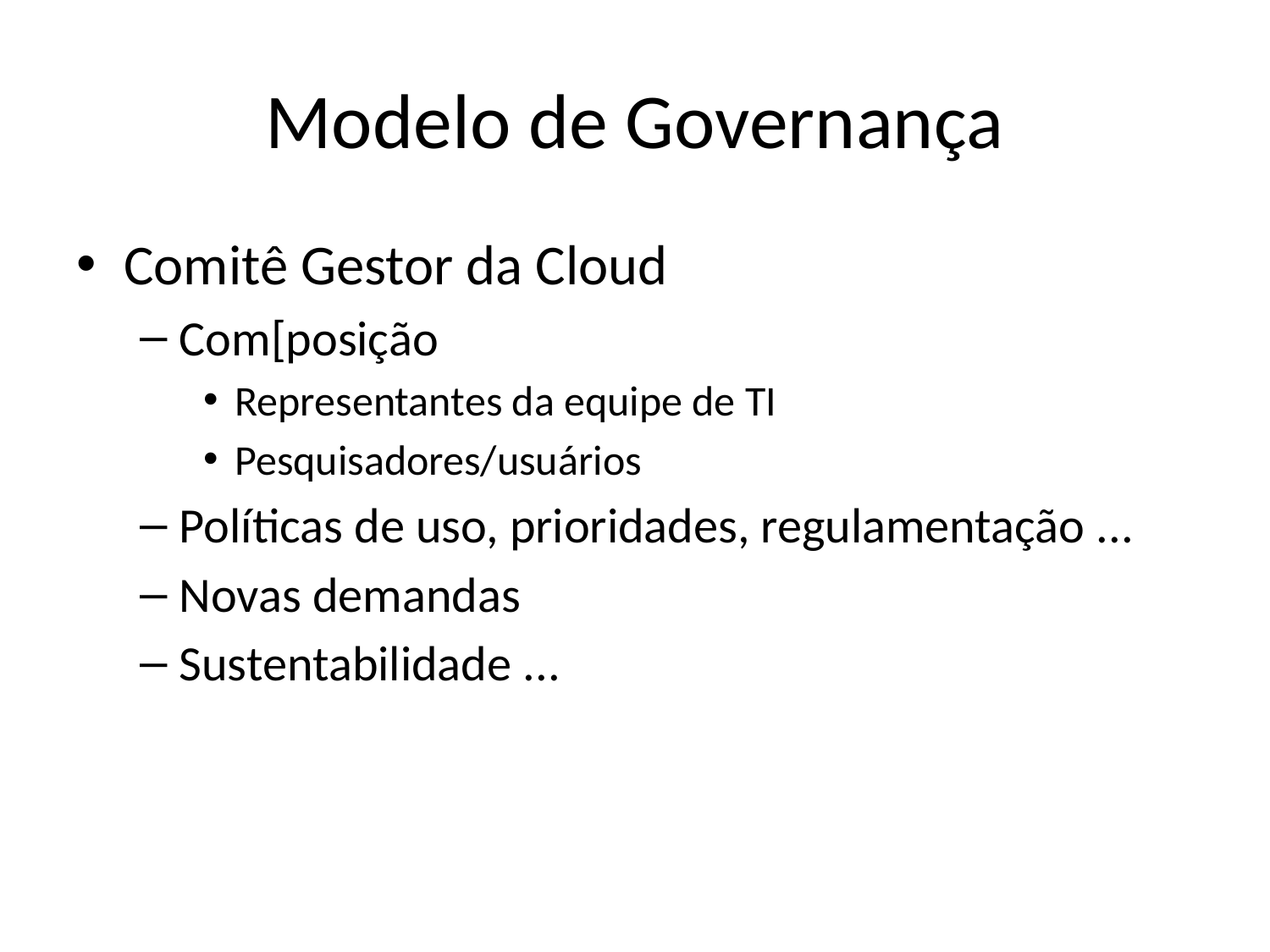

# Modelo de Governança
Comitê Gestor da Cloud
Com[posição
Representantes da equipe de TI
Pesquisadores/usuários
Políticas de uso, prioridades, regulamentação ...
Novas demandas
Sustentabilidade ...